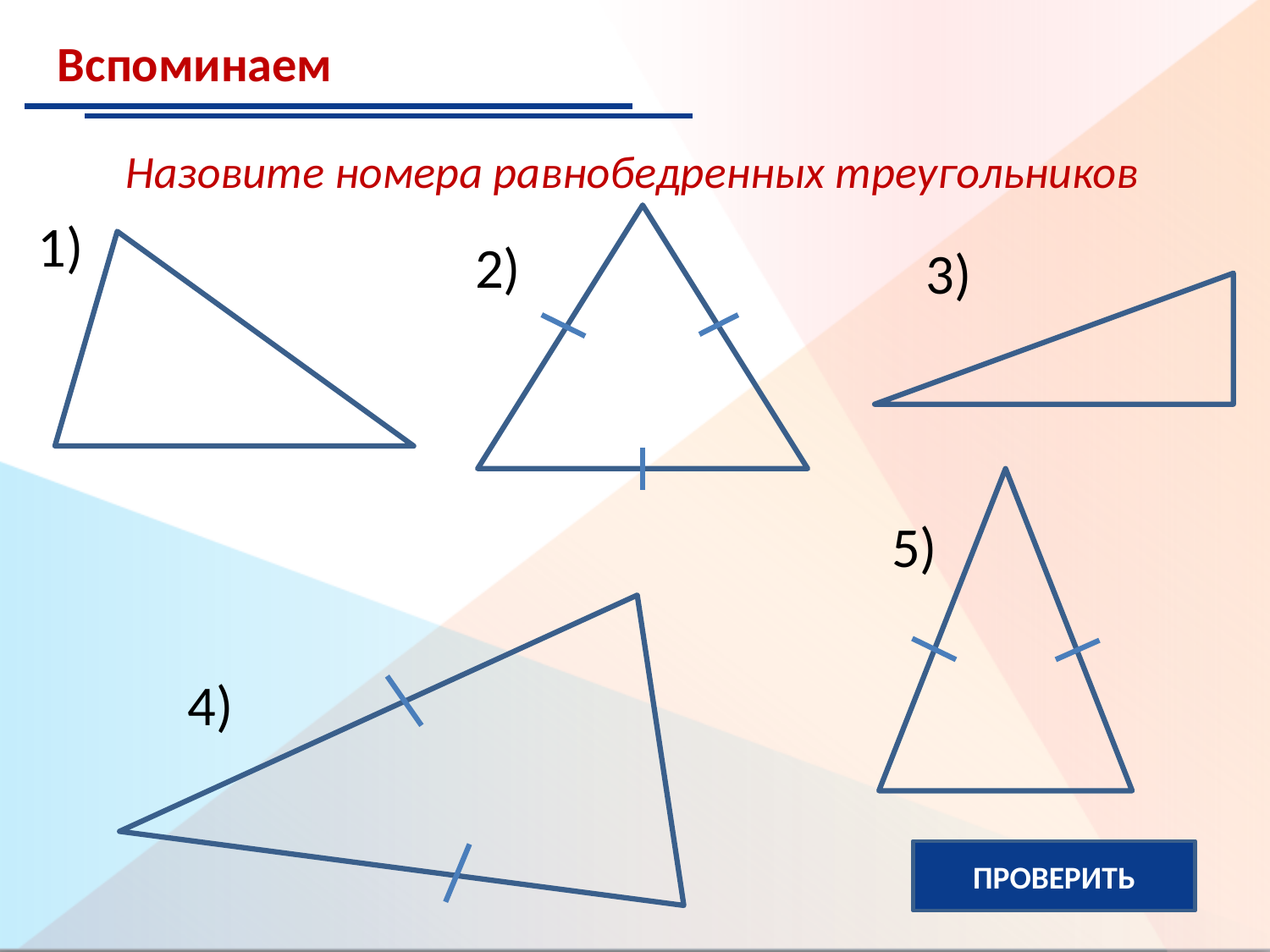

Вспоминаем
Назовите номера равнобедренных треугольников
1)

2)

3)

5)

4)
ПРОВЕРИТЬ